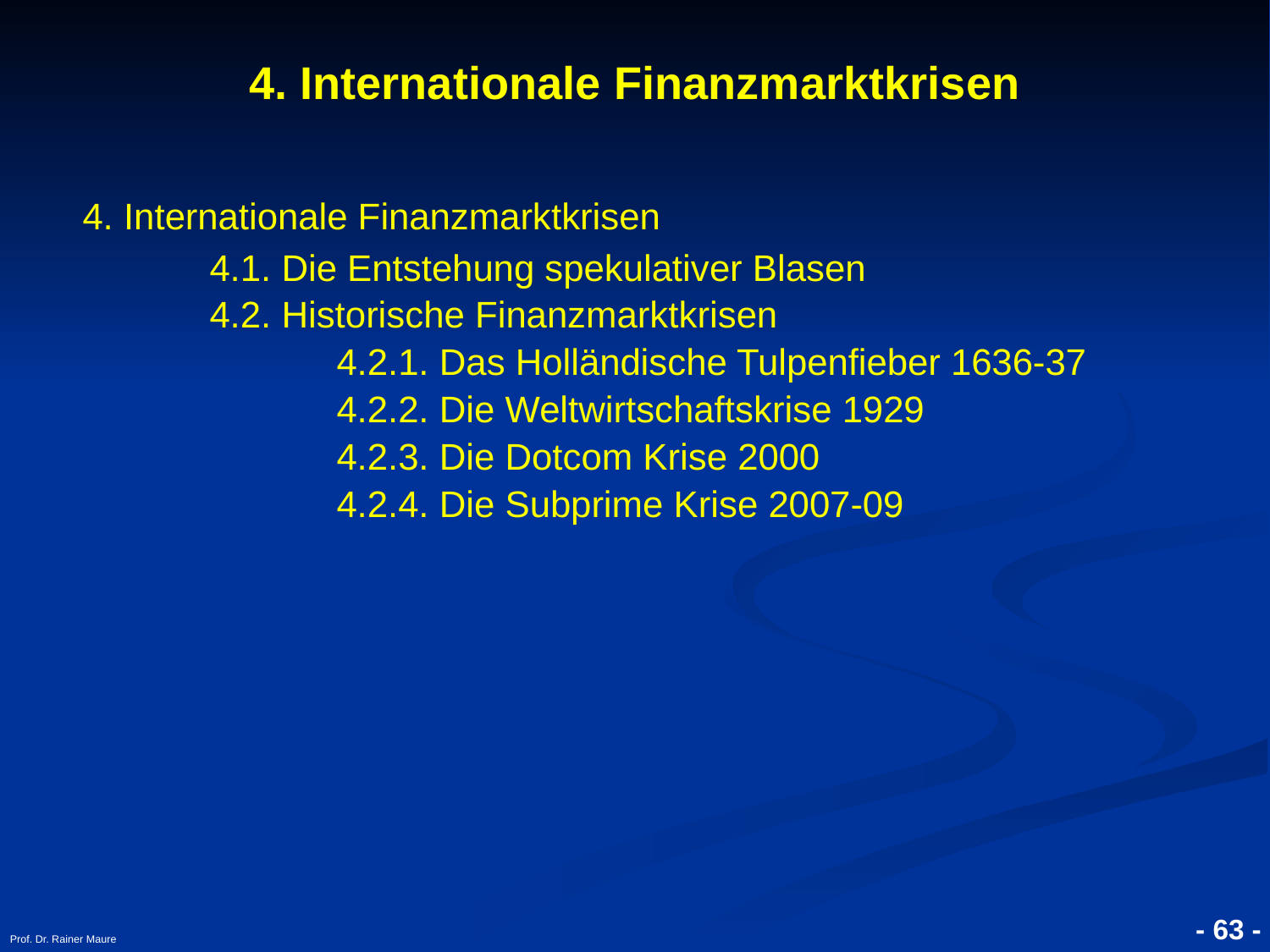

# 4. Internationale Finanzmarktkrisen
4. Internationale Finanzmarktkrisen
	4.1. Die Entstehung spekulativer Blasen
	4.2. Historische Finanzmarktkrisen
		4.2.1. Das Holländische Tulpenfieber 1636-37
		4.2.2. Die Weltwirtschaftskrise 1929
		4.2.3. Die Dotcom Krise 2000
		4.2.4. Die Subprime Krise 2007-09
Prof. Dr. Rainer Maure
- 63 -